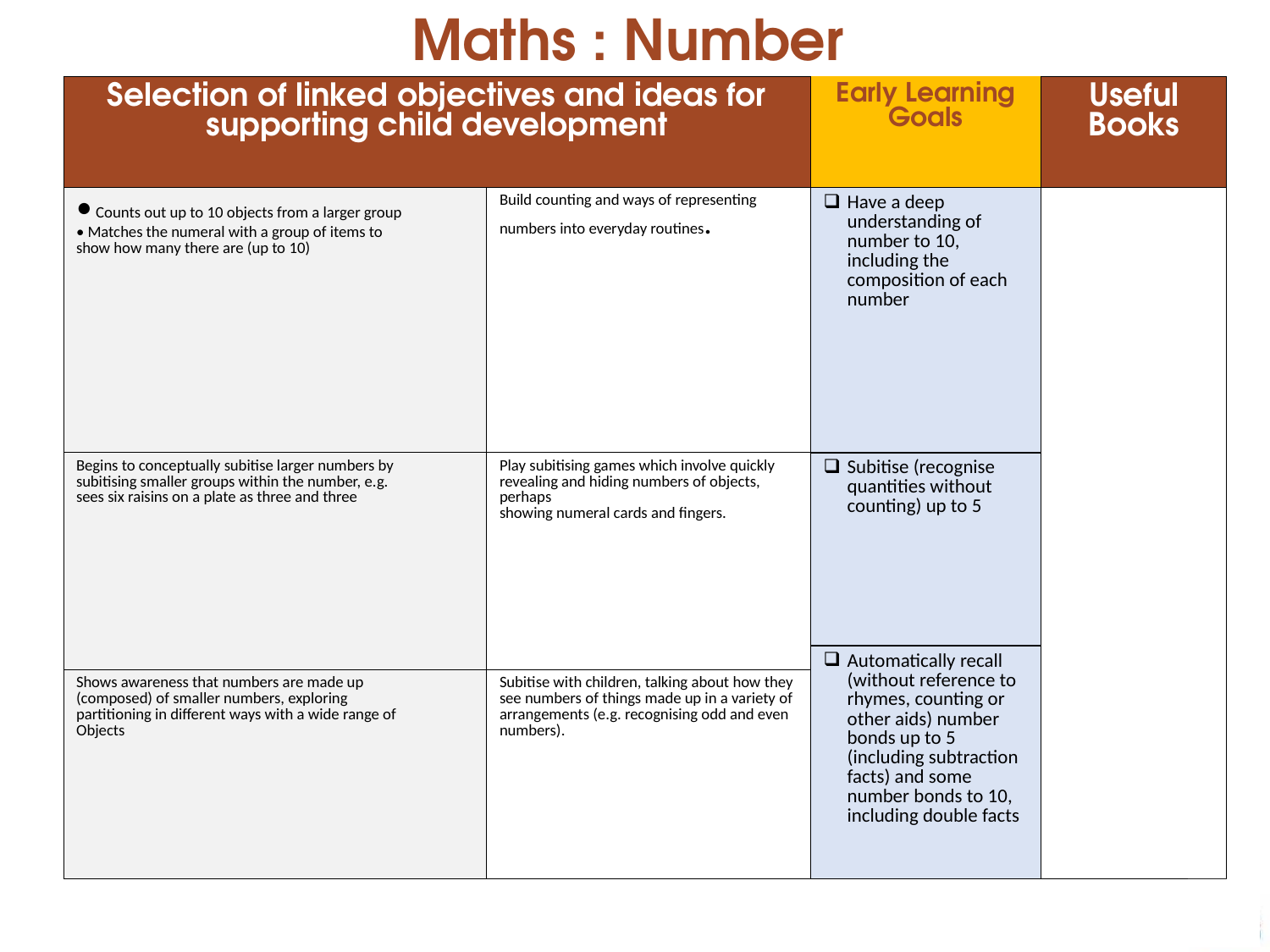

# Maths : Number
| Selection of linked objectives and ideas for supporting child development |  | Early Learning Goals | Useful Books |
| --- | --- | --- | --- |
| • Counts out up to 10 objects from a larger group • Matches the numeral with a group of items to show how many there are (up to 10) | Build counting and ways of representing numbers into everyday routines. | Have a deep understanding of number to 10, including the composition of each number |  |
| Begins to conceptually subitise larger numbers by subitising smaller groups within the number, e.g. sees six raisins on a plate as three and three | Play subitising games which involve quickly revealing and hiding numbers of objects, perhaps showing numeral cards and fingers. | Subitise (recognise quantities without counting) up to 5 |  |
|  |  | Automatically recall (without reference to rhymes, counting or other aids) number bonds up to 5 (including subtraction facts) and some number bonds to 10, including double facts |  |
| Shows awareness that numbers are made up (composed) of smaller numbers, exploring partitioning in different ways with a wide range of Objects | Subitise with children, talking about how they see numbers of things made up in a variety of arrangements (e.g. recognising odd and even numbers). |  |  |